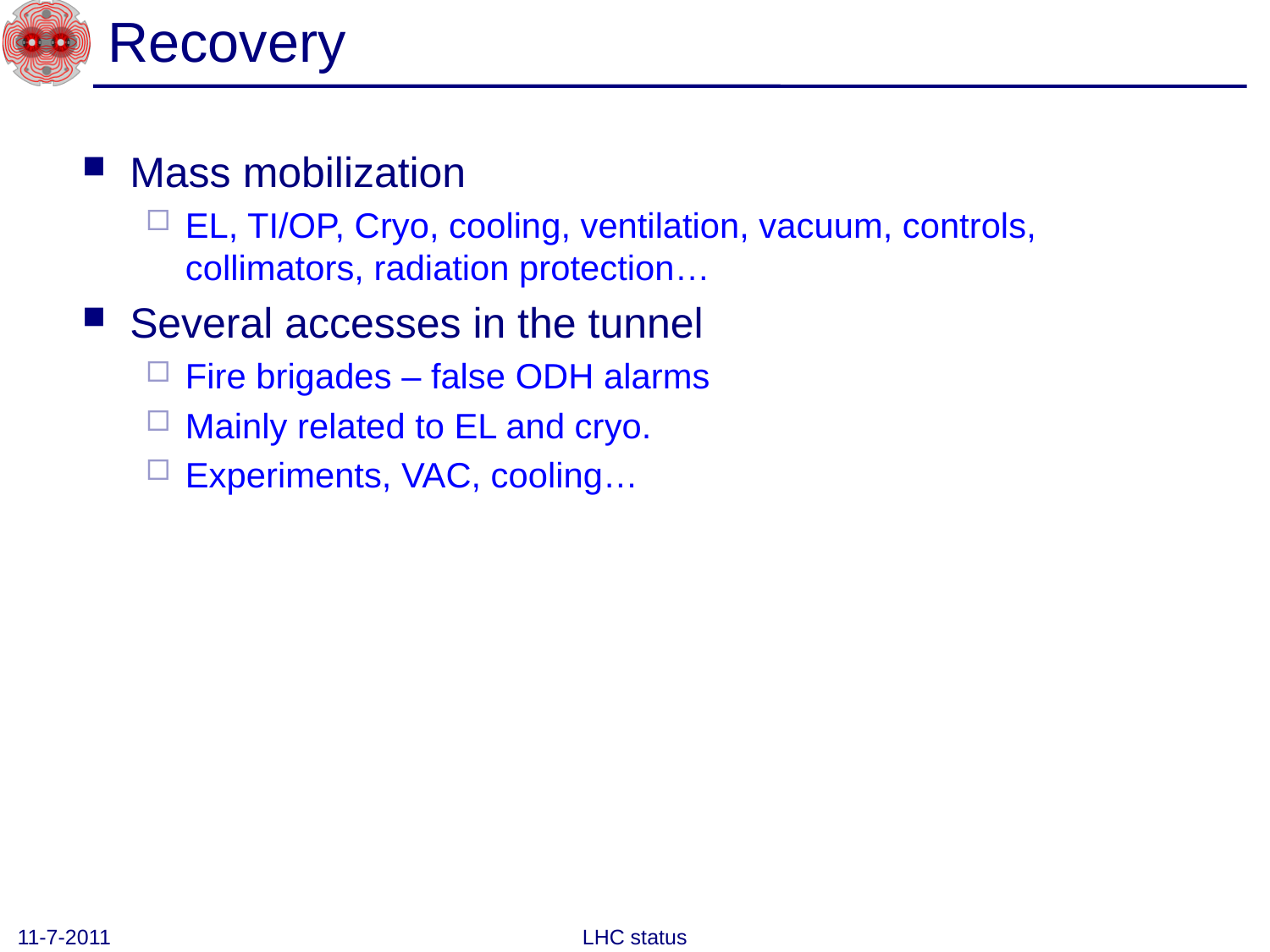

# Recovery
Mass mobilization
EL, TI/OP, Cryo, cooling, ventilation, vacuum, controls, collimators, radiation protection…
Several accesses in the tunnel
Fire brigades – false ODH alarms
Mainly related to EL and cryo.
Experiments, VAC, cooling…
11-7-2011
LHC status